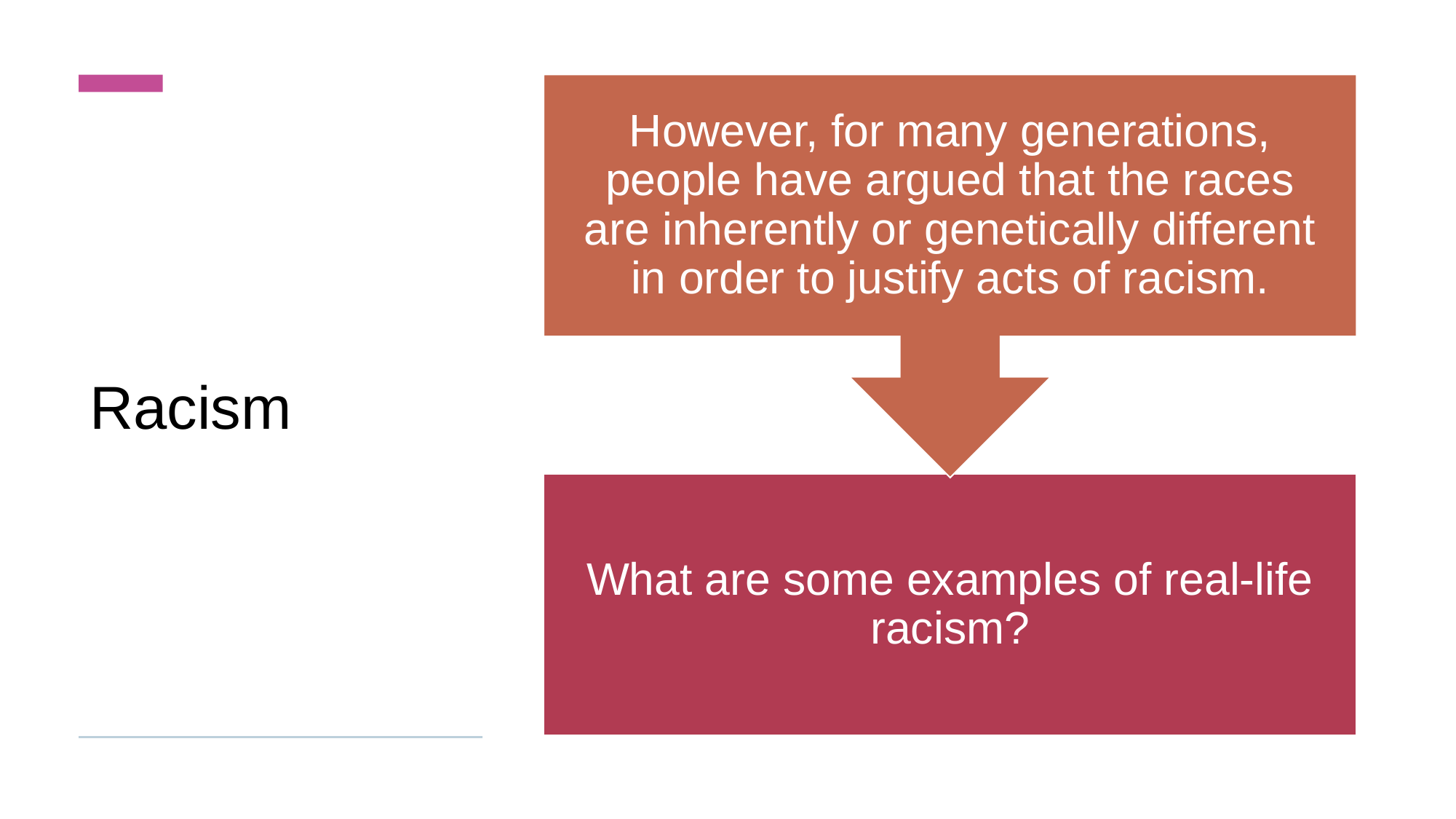

What are some examples of real-life racism?
However, for many generations, people have argued that the races are inherently or genetically different in order to justify acts of racism.
# Racism